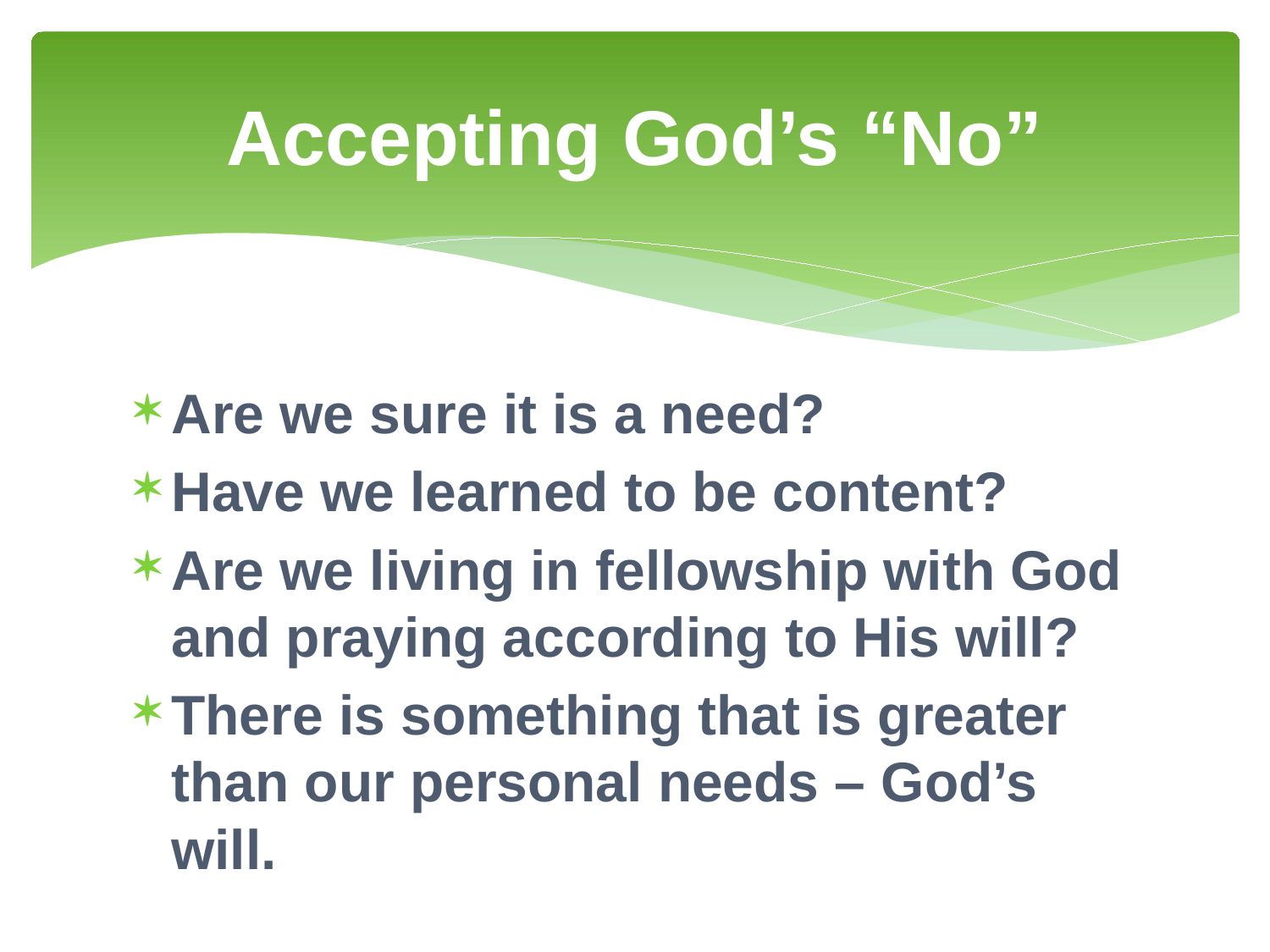

# Accepting God’s “No”
Are we sure it is a need?
Have we learned to be content?
Are we living in fellowship with God and praying according to His will?
There is something that is greater than our personal needs – God’s will.